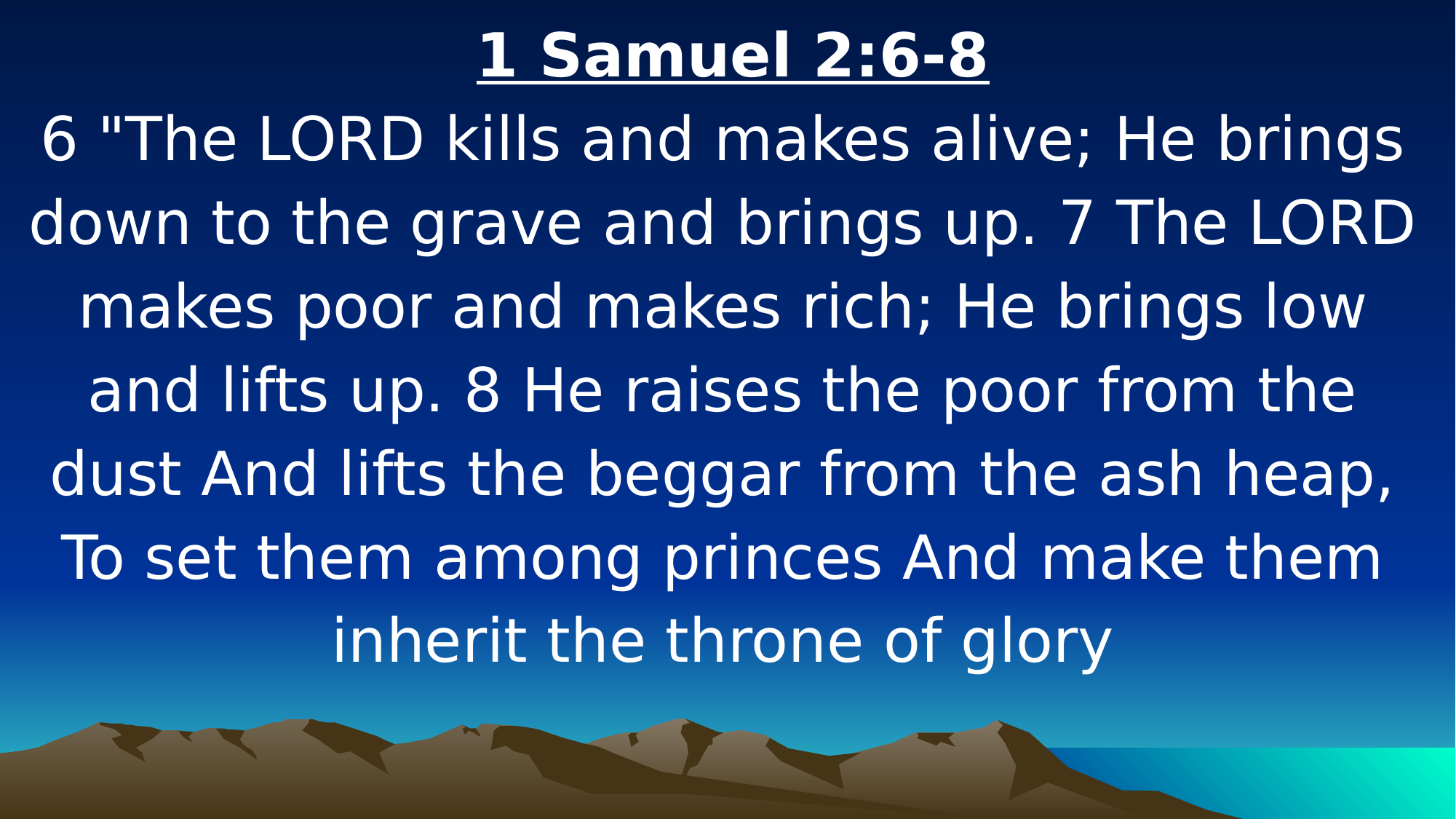

1 Samuel 2:6-8
6 "The LORD kills and makes alive; He brings down to the grave and brings up. 7 The LORD makes poor and makes rich; He brings low and lifts up. 8 He raises the poor from the dust And lifts the beggar from the ash heap, To set them among princes And make them inherit the throne of glory